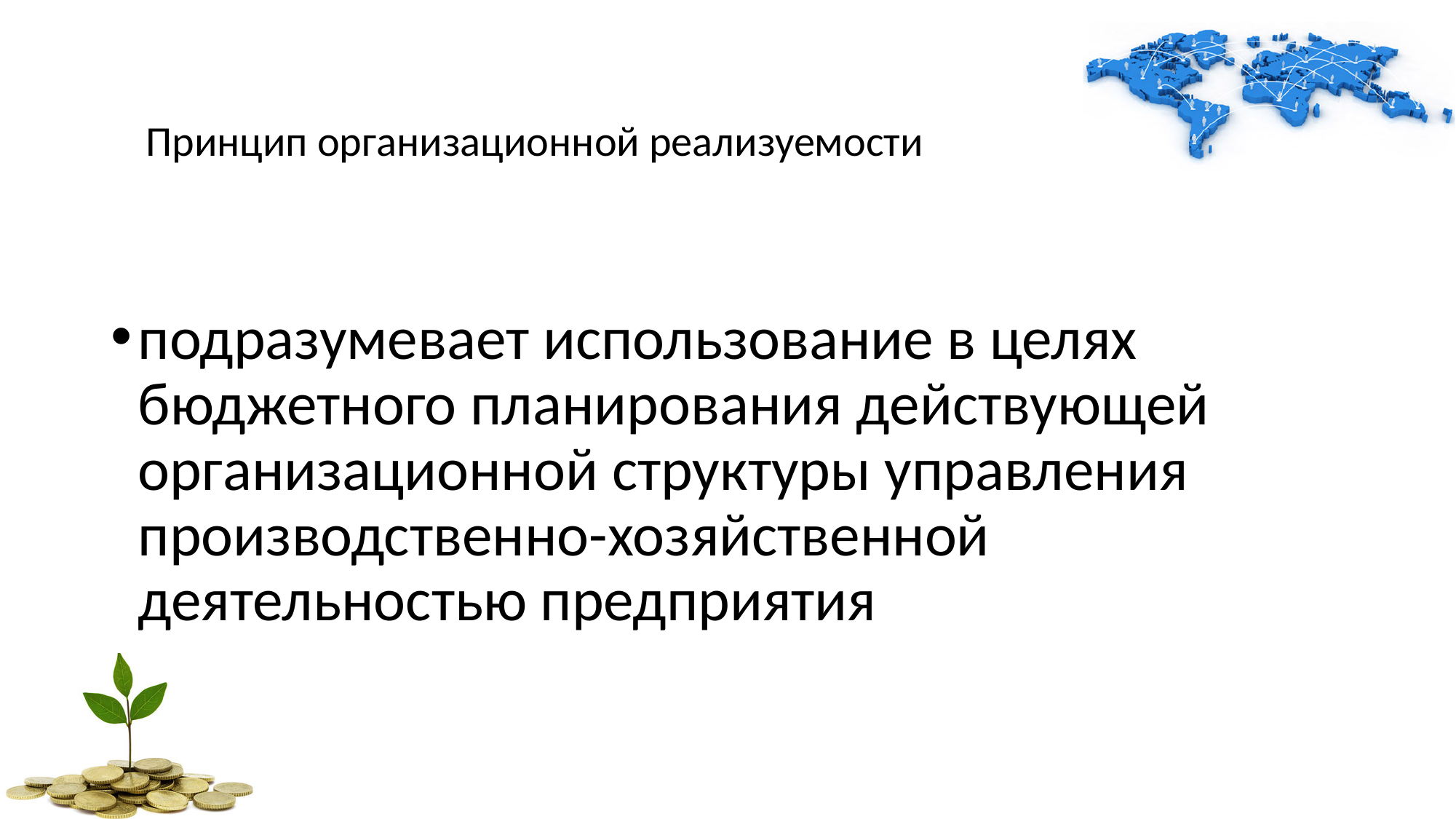

Принцип организационной реализуемости
подразумевает использование в целях бюджетного планирования действующей организационной структуры управления производственно-хозяйственной деятельностью предприятия